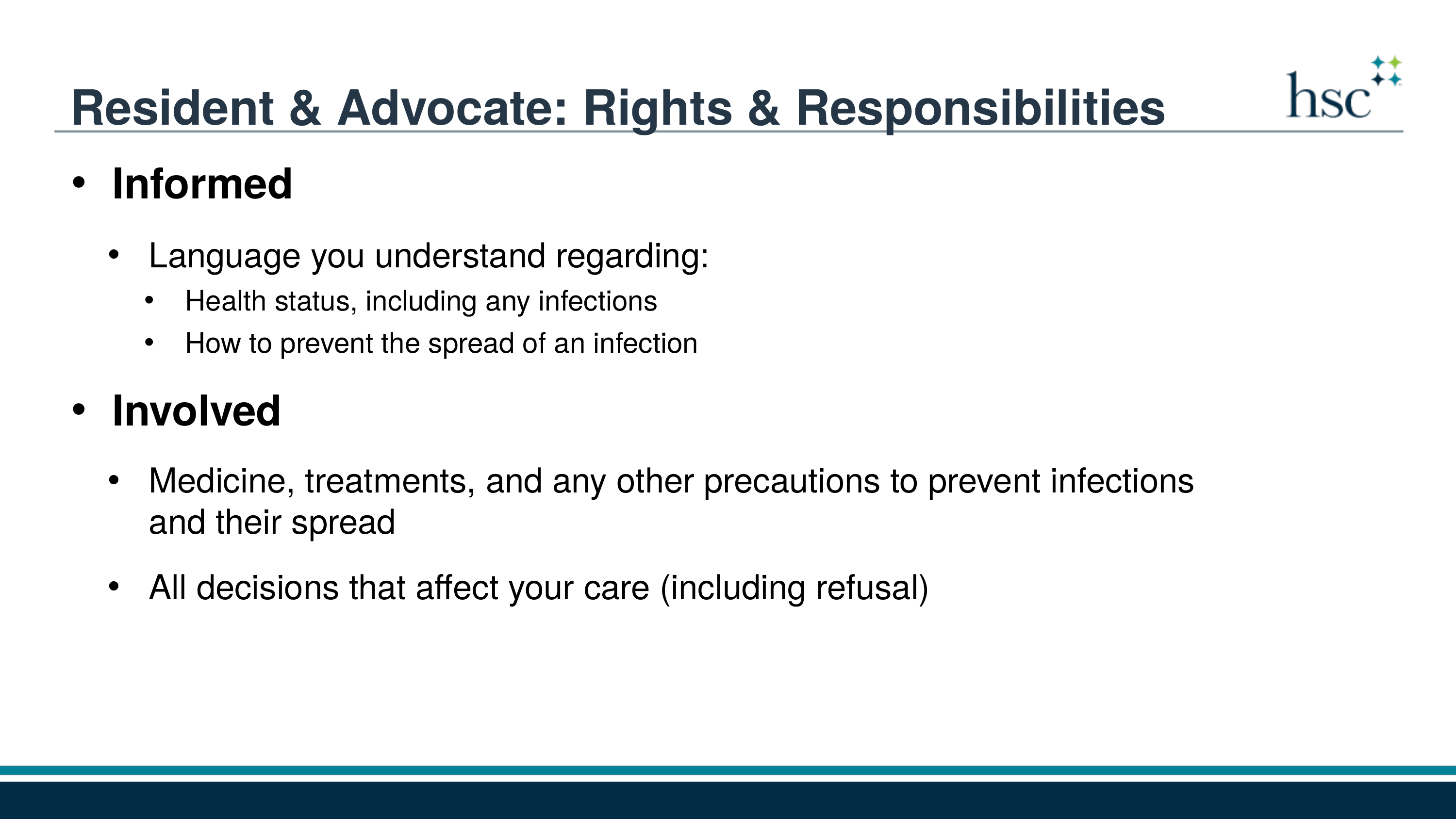

Resident & Advocate: Rights & Responsibilities
Informed
Language you understand regarding:
Health status, including any infections
How to prevent the spread of an infection
Involved
Medicine, treatments, and any other precautions to prevent infections and their spread
All decisions that affect your care (including refusal)